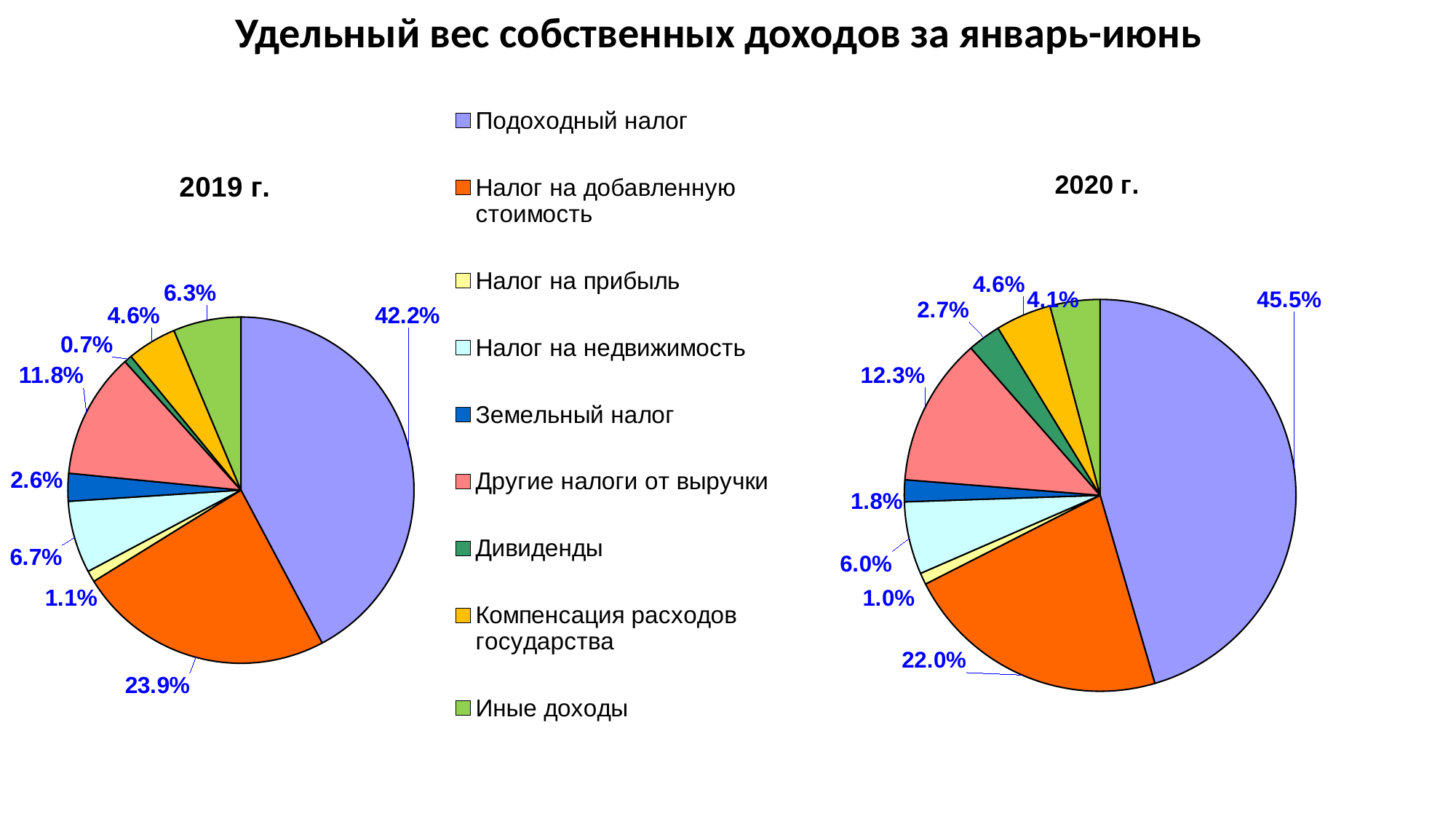

Удельный вес собственных доходов за январь-июнь

### Chart: 2020 г.

| Category |  |
|---|---|
| Подоходный налог | 8749.6 |
| Налог на добавленную стоимость | 4237.9 |
| Налог на прибыль | 184.1 |
| Налог на недвижимость | 1153.1 |
| Земельный налог | 345.7 |
| Другие налоги от выручки | 2359.4 |
| Дивиденды | 527.0 |
| Компенсация расходов государства | 885.7 |
| Иные доходы | 792.9000000000008 |

### Chart: 2019 г.

| Category |  |
|---|---|
| Подоходный налог | 7036.0 |
| Налог на добавленную стоимость | 3990.2 |
| Налог на прибыль | 176.9 |
| Налог на недвижимость | 1123.3 |
| Земельный налог | 431.1 |
| Другие налоги от выручки | 1959.1 |
| Дивиденды | 122.2 |
| Компенсация расходов государства | 771.2 |
| Иные доходы | 1054.400000000002 |